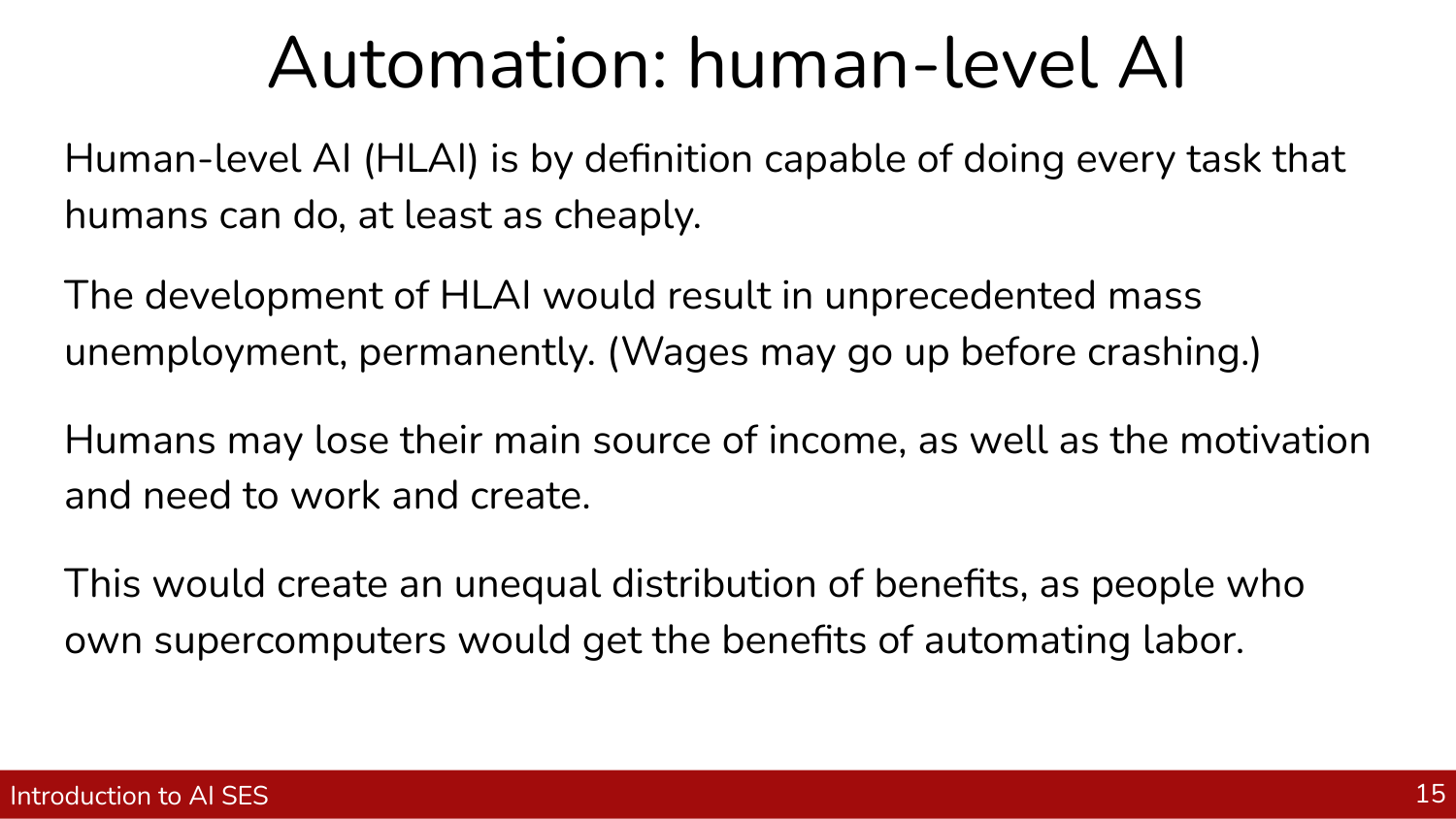

# Automation: human-level AI
Human-level AI (HLAI) is by definition capable of doing every task that humans can do, at least as cheaply.

The development of HLAI would result in unprecedented mass unemployment, permanently. (Wages may go up before crashing.)
Humans may lose their main source of income, as well as the motivation and need to work and create.
This would create an unequal distribution of benefits, as people who own supercomputers would get the benefits of automating labor.
15
Introduction to AI SES